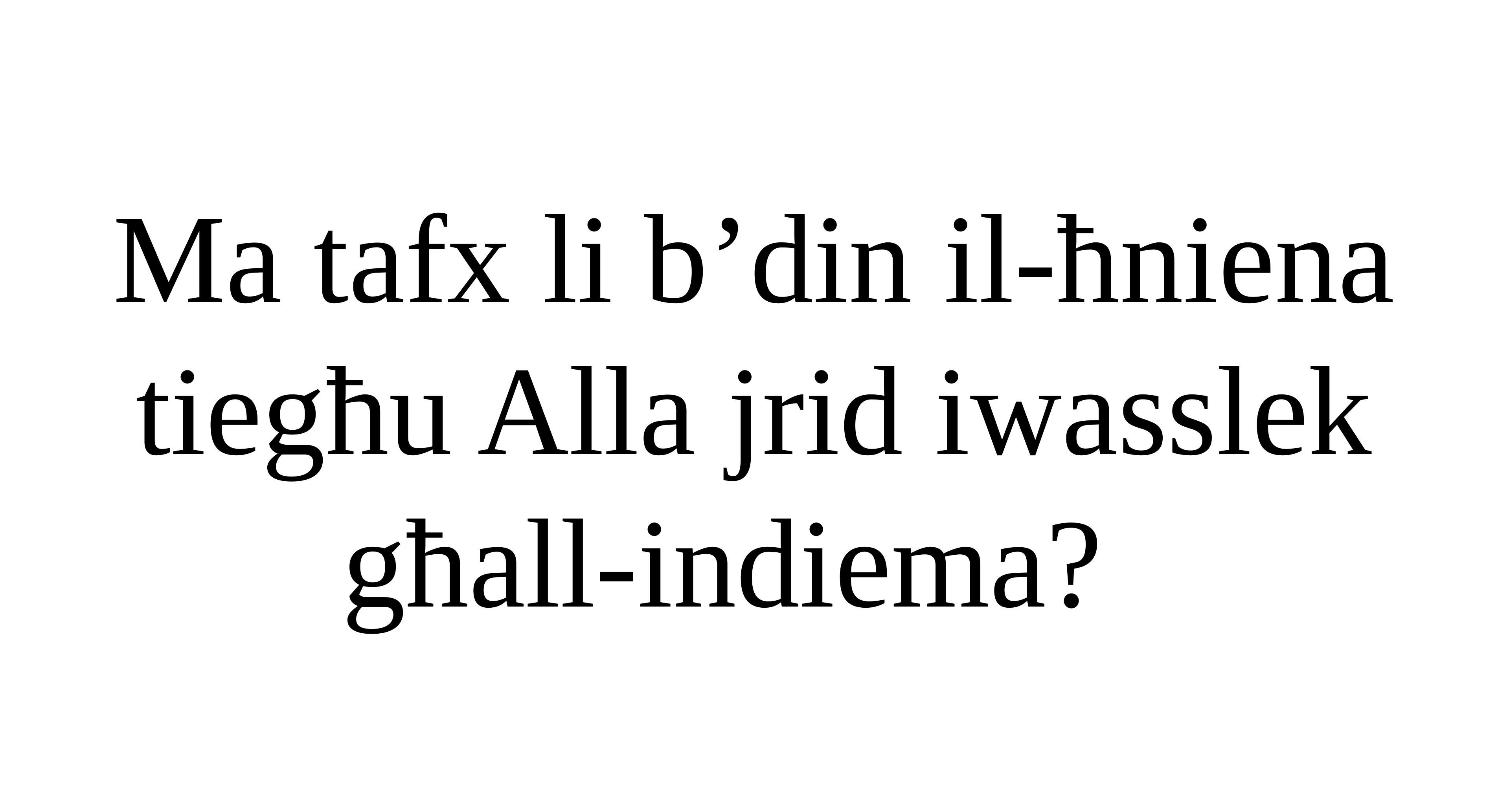

Ma tafx li b’din il-ħniena tiegħu Alla jrid iwasslek għall-indiema?